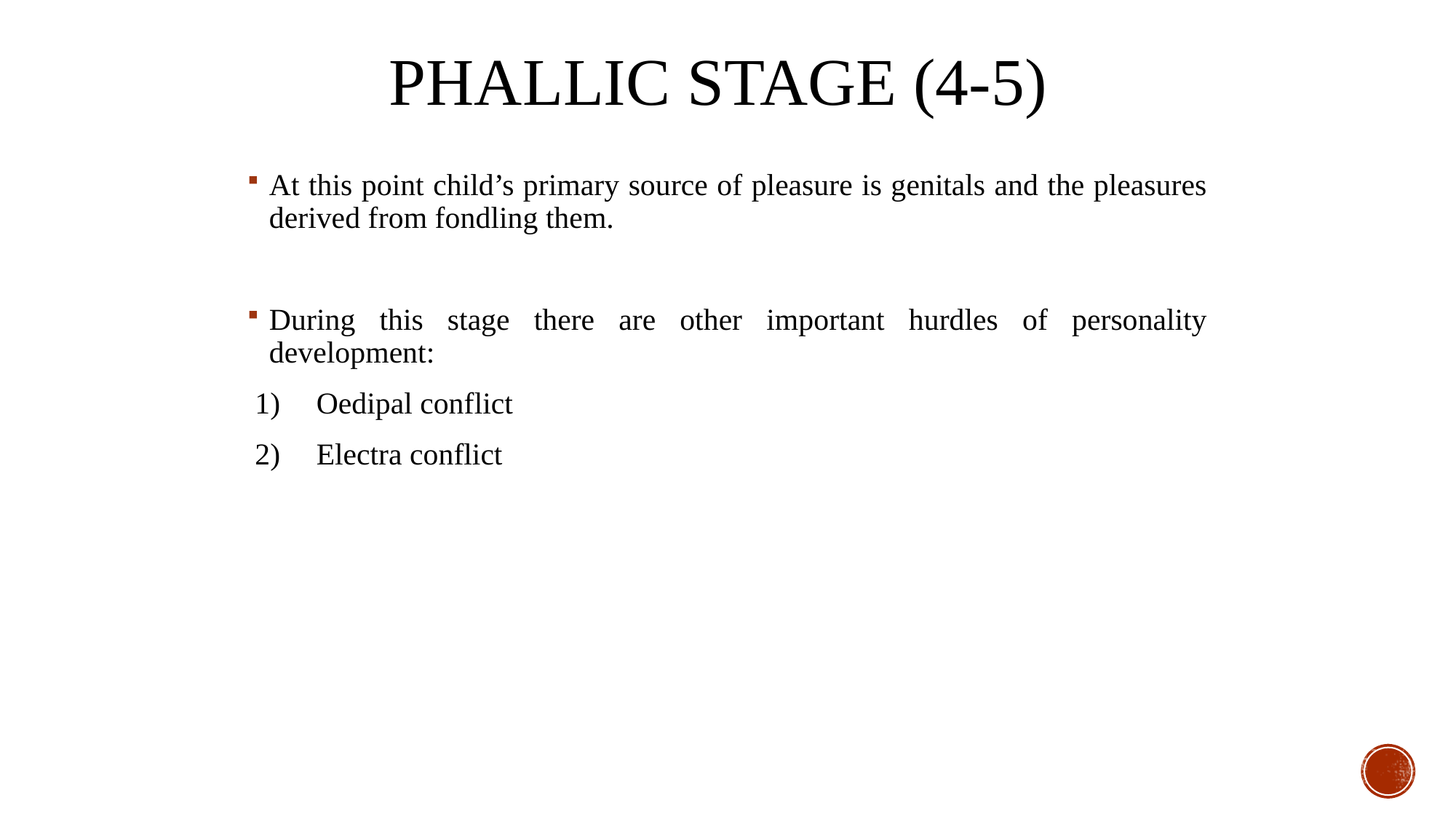

# Phallic stage (4-5)
At this point child’s primary source of pleasure is genitals and the pleasures derived from fondling them.

During this stage there are other important hurdles of personality development:
1)	Oedipal conflict
2)	Electra conflict